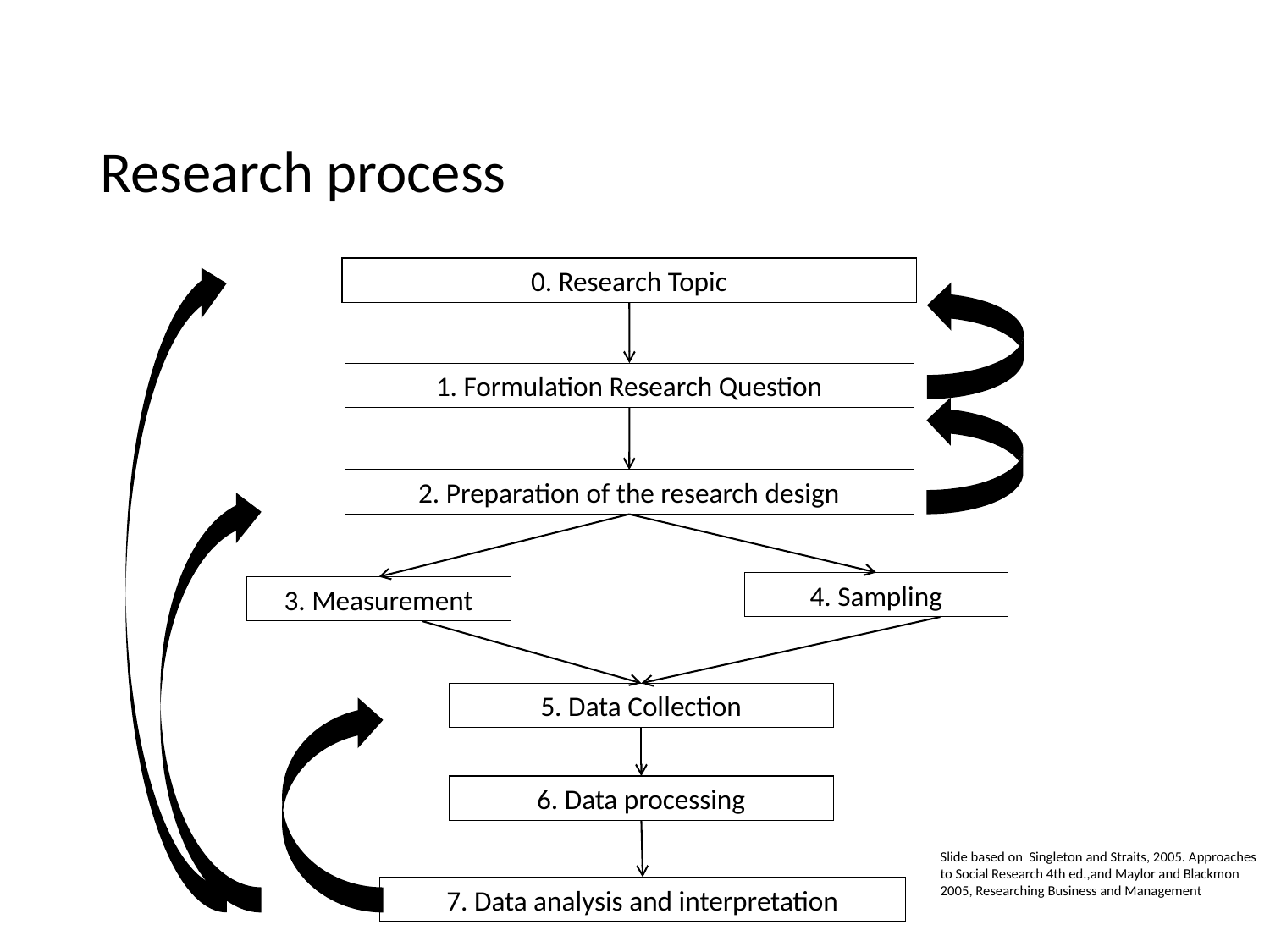

# Research process

0. Research Topic

1. Formulation Research Question

2. Preparation of the research design

4. Sampling
3. Measurement
5. Data Collection

6. Data processing
Slide based on  Singleton and Straits, 2005. Approaches to Social Research 4th ed.,and Maylor and Blackmon 2005, Researching Business and Management
7. Data analysis and interpretation